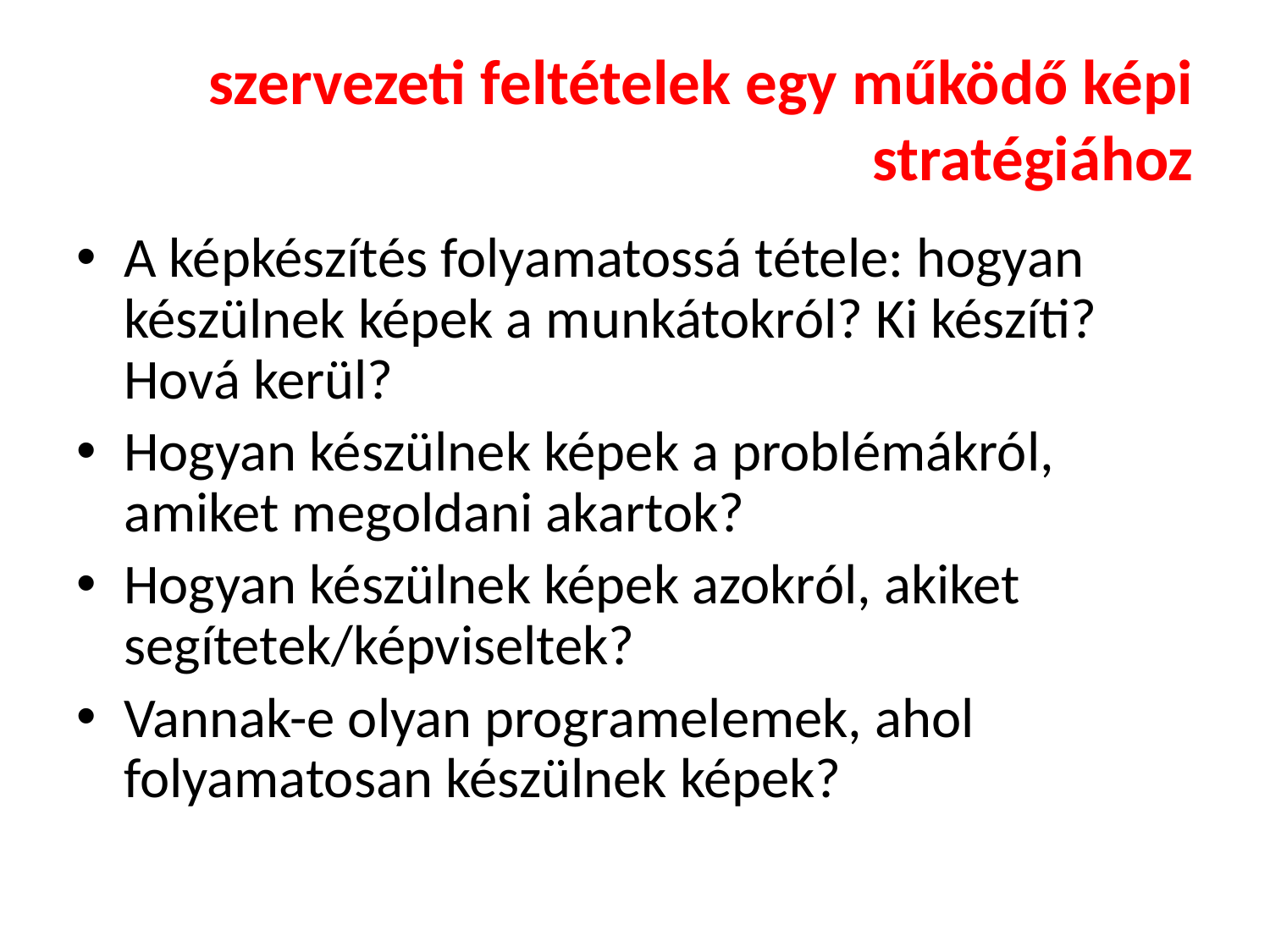

# szervezeti feltételek egy működő képi stratégiához
A képkészítés folyamatossá tétele: hogyan készülnek képek a munkátokról? Ki készíti? Hová kerül?
Hogyan készülnek képek a problémákról, amiket megoldani akartok?
Hogyan készülnek képek azokról, akiket segítetek/képviseltek?
Vannak-e olyan programelemek, ahol folyamatosan készülnek képek?